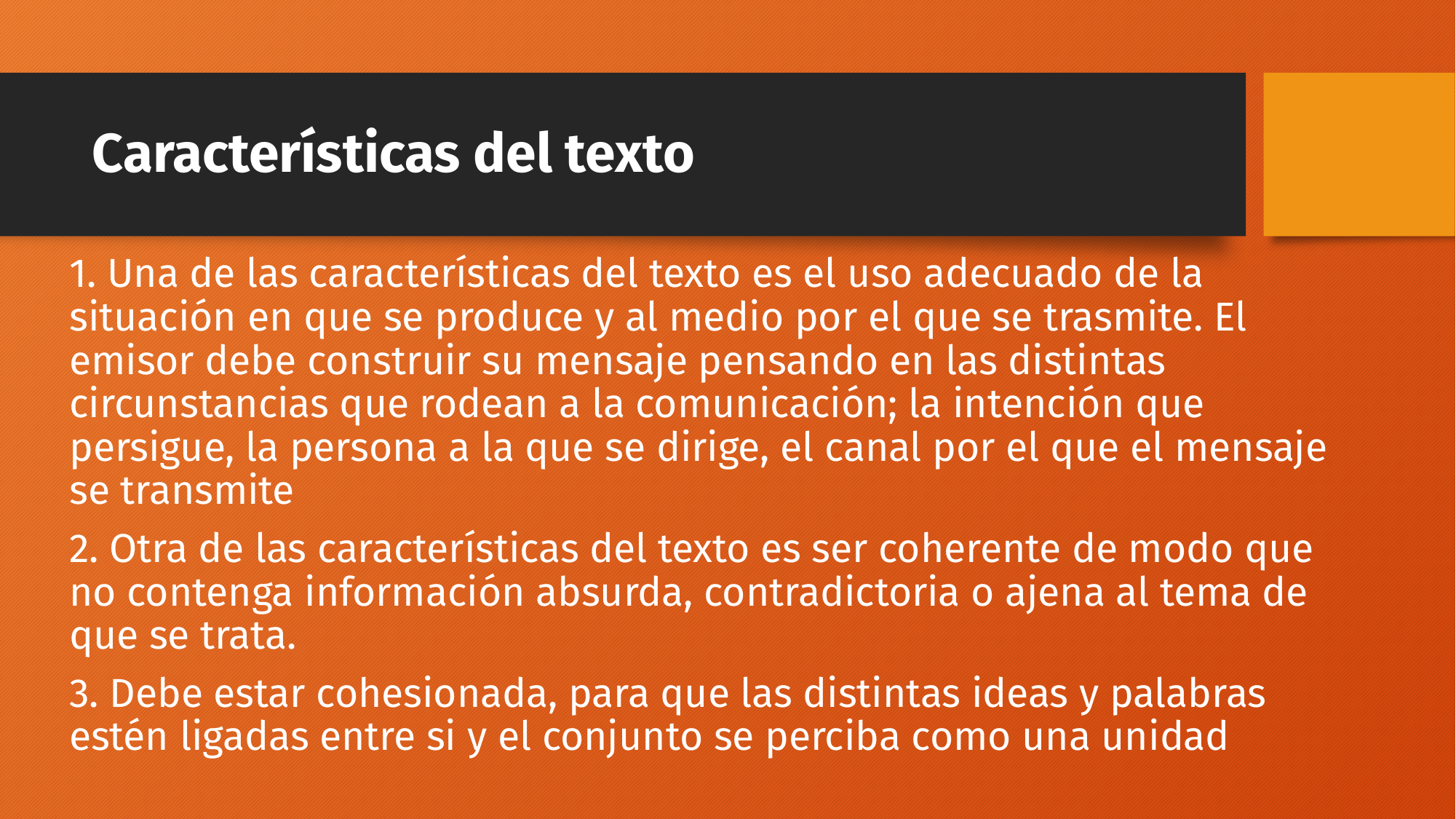

# Características del texto
1. Una de las características del texto es el uso adecuado de la situación en que se produce y al medio por el que se trasmite. El emisor debe construir su mensaje pensando en las distintas circunstancias que rodean a la comunicación; la intención que persigue, la persona a la que se dirige, el canal por el que el mensaje se transmite
2. Otra de las características del texto es ser coherente de modo que no contenga información absurda, contradictoria o ajena al tema de que se trata.
3. Debe estar cohesionada, para que las distintas ideas y palabras estén ligadas entre si y el conjunto se perciba como una unidad